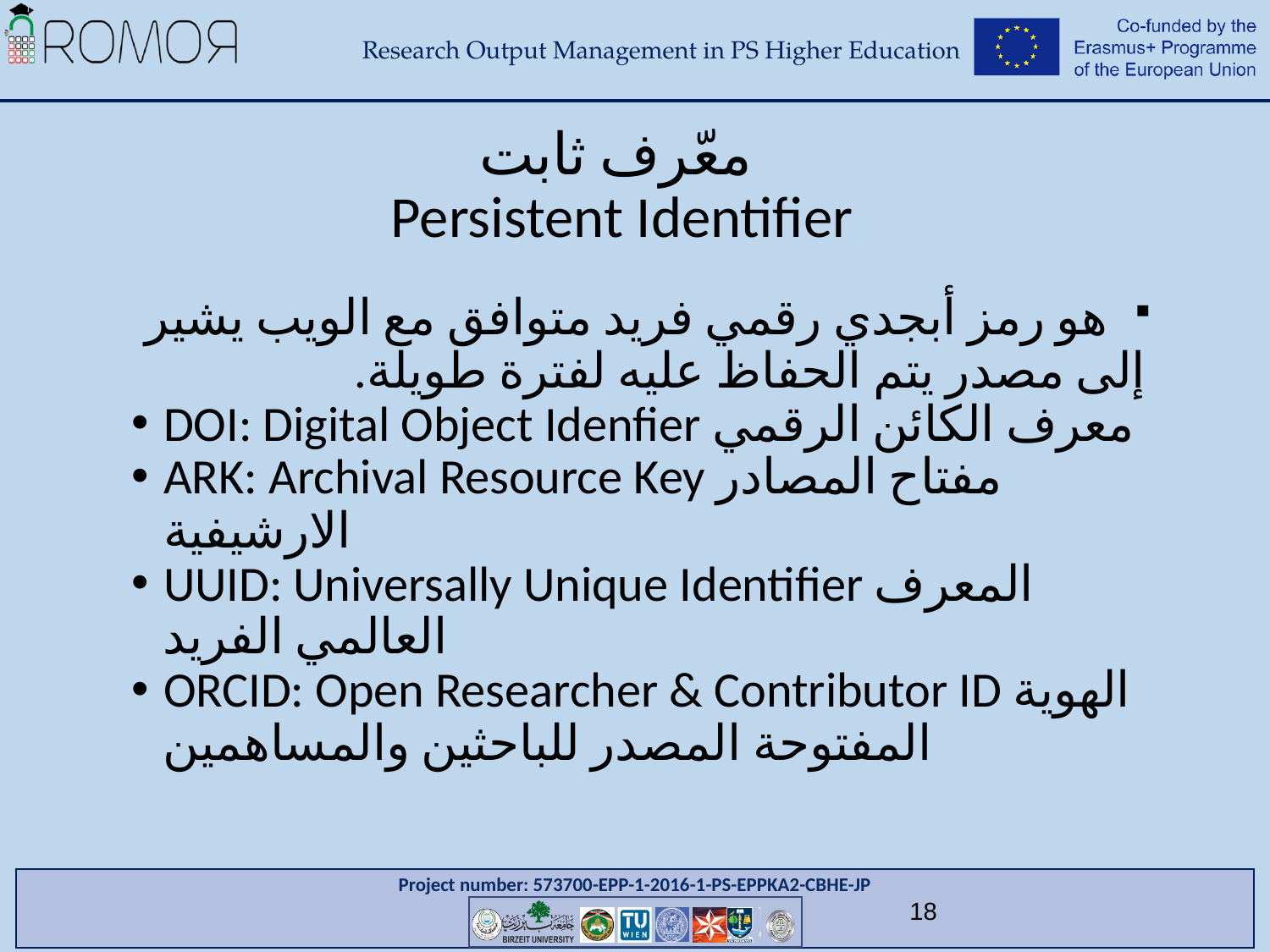

# معّرف ثابت Persistent Identifier
   هو رمز أبجدي رقمي فريد متوافق مع الويب يشير إلى مصدر يتم الحفاظ عليه لفترة طويلة.
DOI: Digital Object Idenfier معرف الكائن الرقمي
ARK: Archival Resource Key مفتاح المصادر الارشيفية
UUID: Universally Unique Identifier المعرف العالمي الفريد
ORCID: Open Researcher & Contributor ID الهوية المفتوحة المصدر للباحثين والمساهمين

18